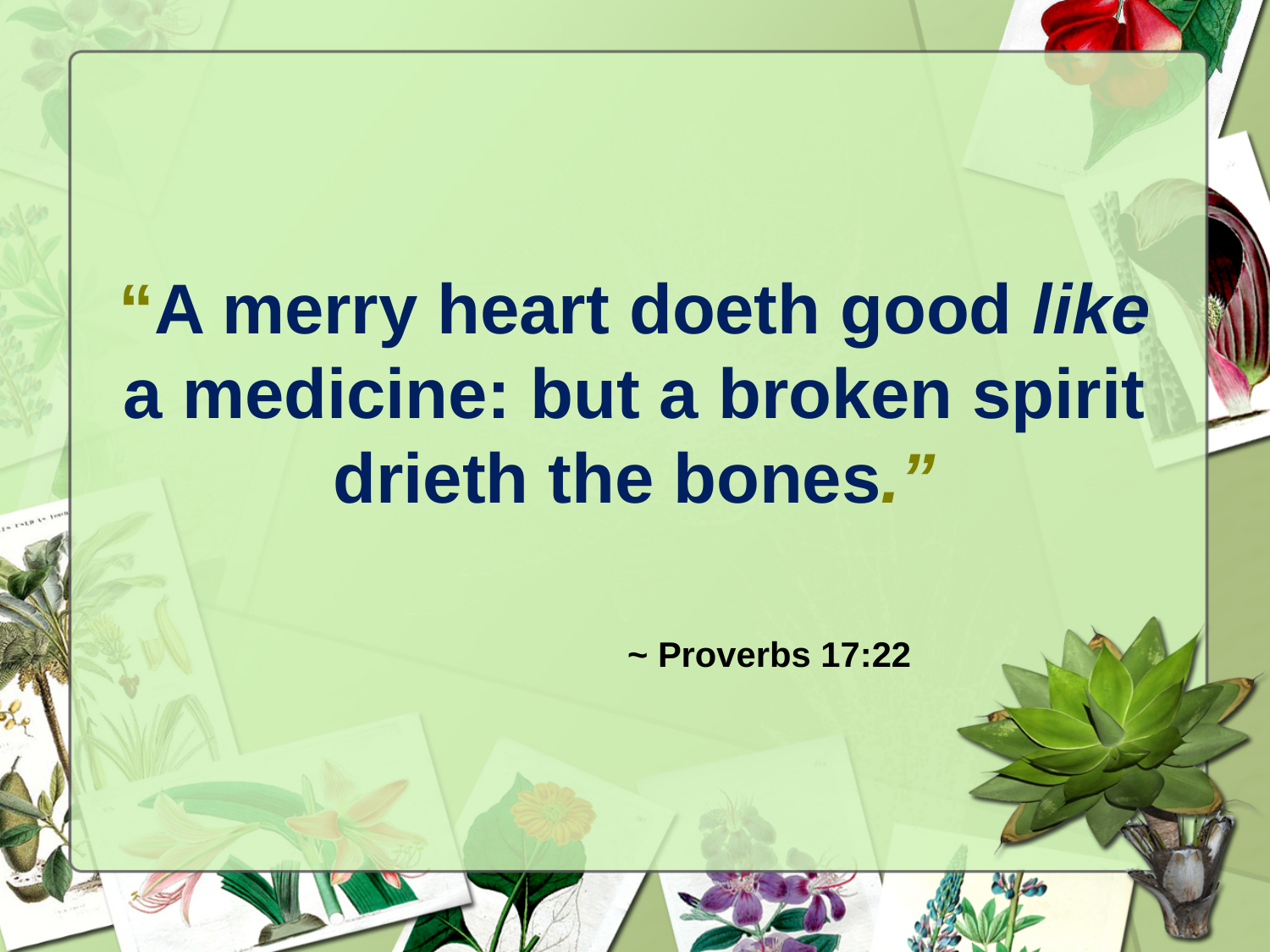

# “A merry heart doeth good like a medicine: but a broken spirit drieth the bones.”
~ Proverbs 17:22